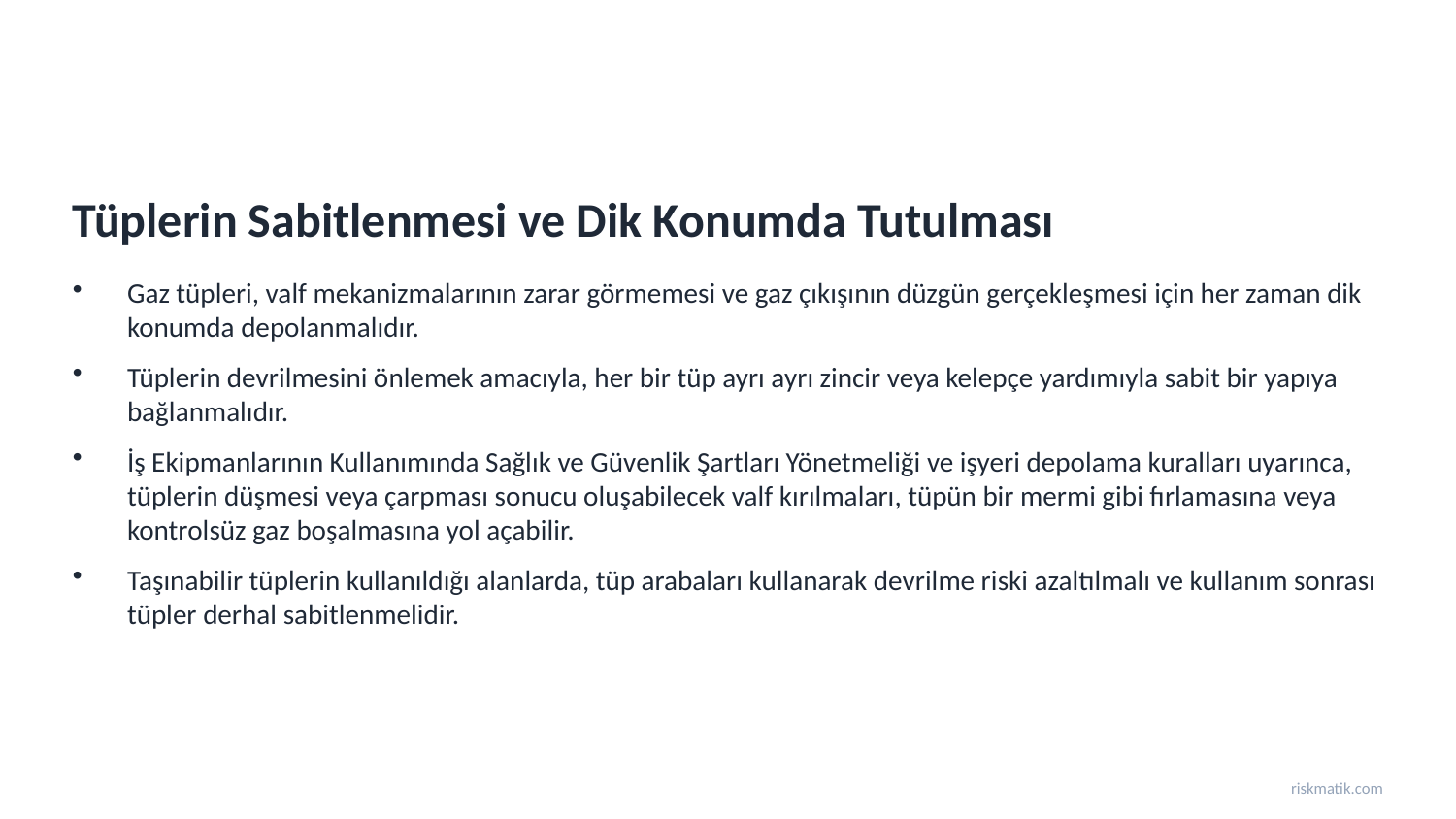

Tüplerin Sabitlenmesi ve Dik Konumda Tutulması
Gaz tüpleri, valf mekanizmalarının zarar görmemesi ve gaz çıkışının düzgün gerçekleşmesi için her zaman dik konumda depolanmalıdır.
Tüplerin devrilmesini önlemek amacıyla, her bir tüp ayrı ayrı zincir veya kelepçe yardımıyla sabit bir yapıya bağlanmalıdır.
İş Ekipmanlarının Kullanımında Sağlık ve Güvenlik Şartları Yönetmeliği ve işyeri depolama kuralları uyarınca, tüplerin düşmesi veya çarpması sonucu oluşabilecek valf kırılmaları, tüpün bir mermi gibi fırlamasına veya kontrolsüz gaz boşalmasına yol açabilir.
Taşınabilir tüplerin kullanıldığı alanlarda, tüp arabaları kullanarak devrilme riski azaltılmalı ve kullanım sonrası tüpler derhal sabitlenmelidir.
riskmatik.com